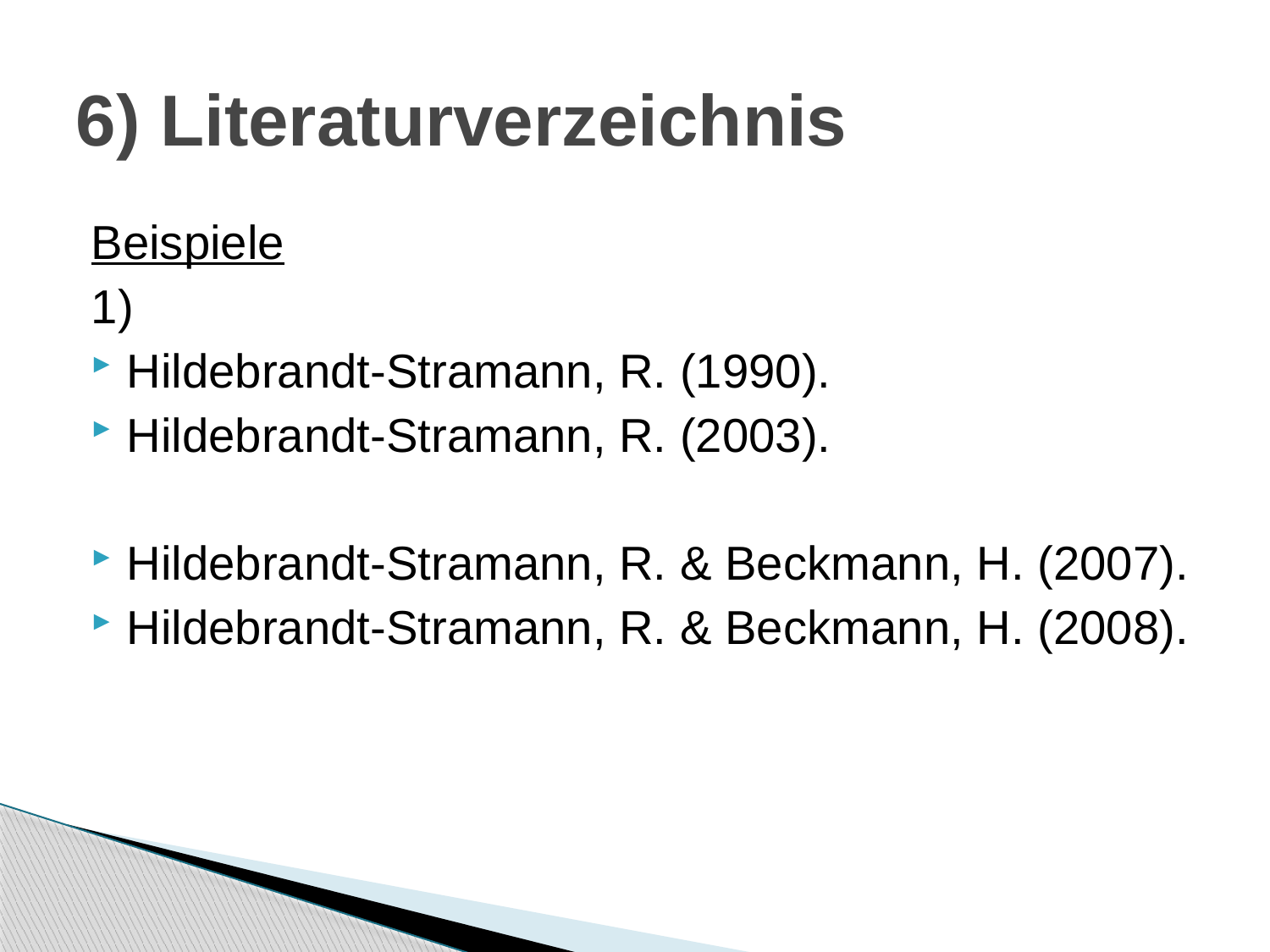

# 6) Literaturverzeichnis
Beispiele
1)
Hildebrandt-Stramann, R. (1990).
Hildebrandt-Stramann, R. (2003).

Hildebrandt-Stramann, R. & Beckmann, H. (2007).
Hildebrandt-Stramann, R. & Beckmann, H. (2008).